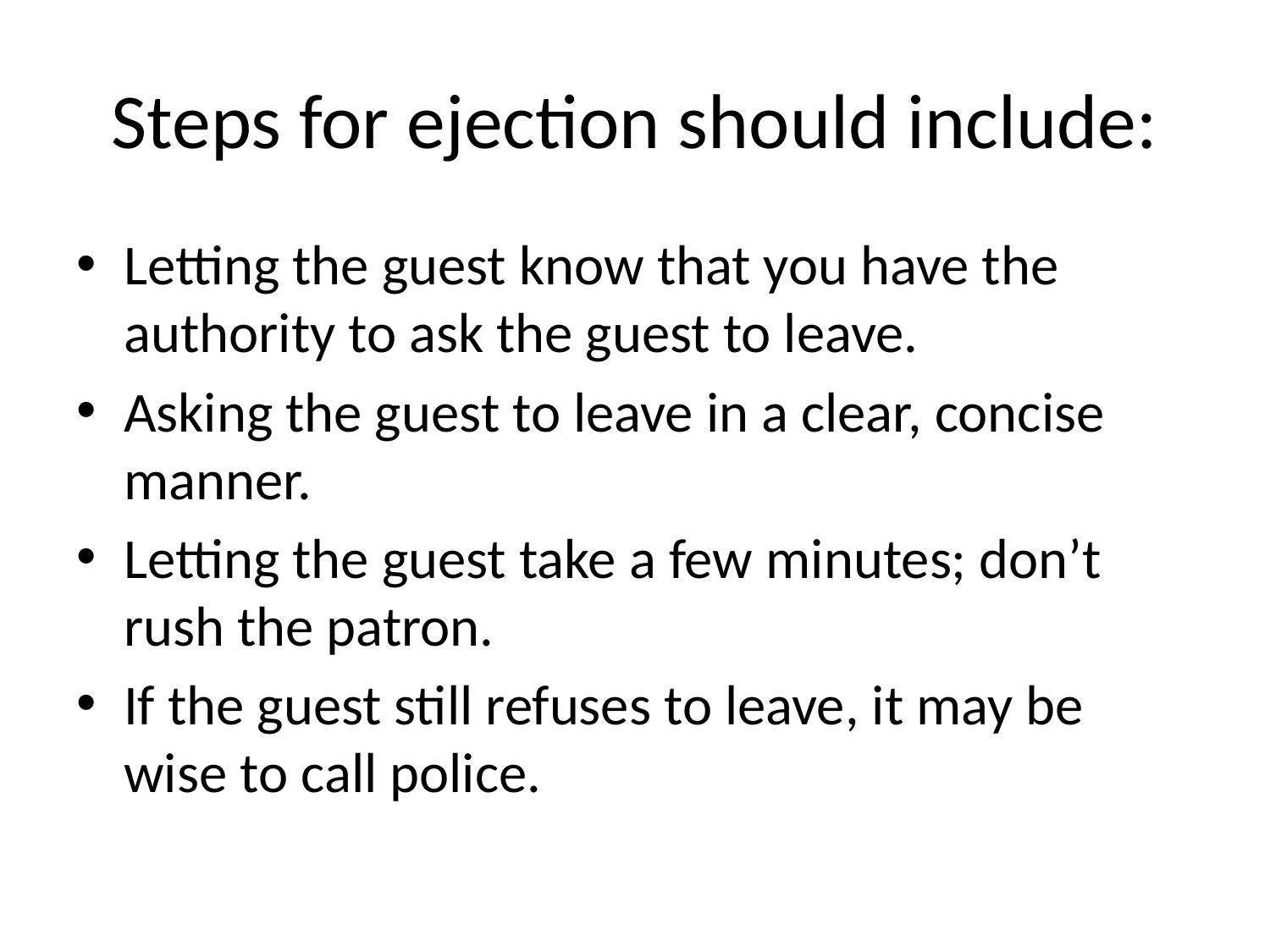

# Steps for ejection should include:
Letting the guest know that you have the authority to ask the guest to leave.
Asking the guest to leave in a clear, concise manner.
Letting the guest take a few minutes; don’t rush the patron.
If the guest still refuses to leave, it may be wise to call police.